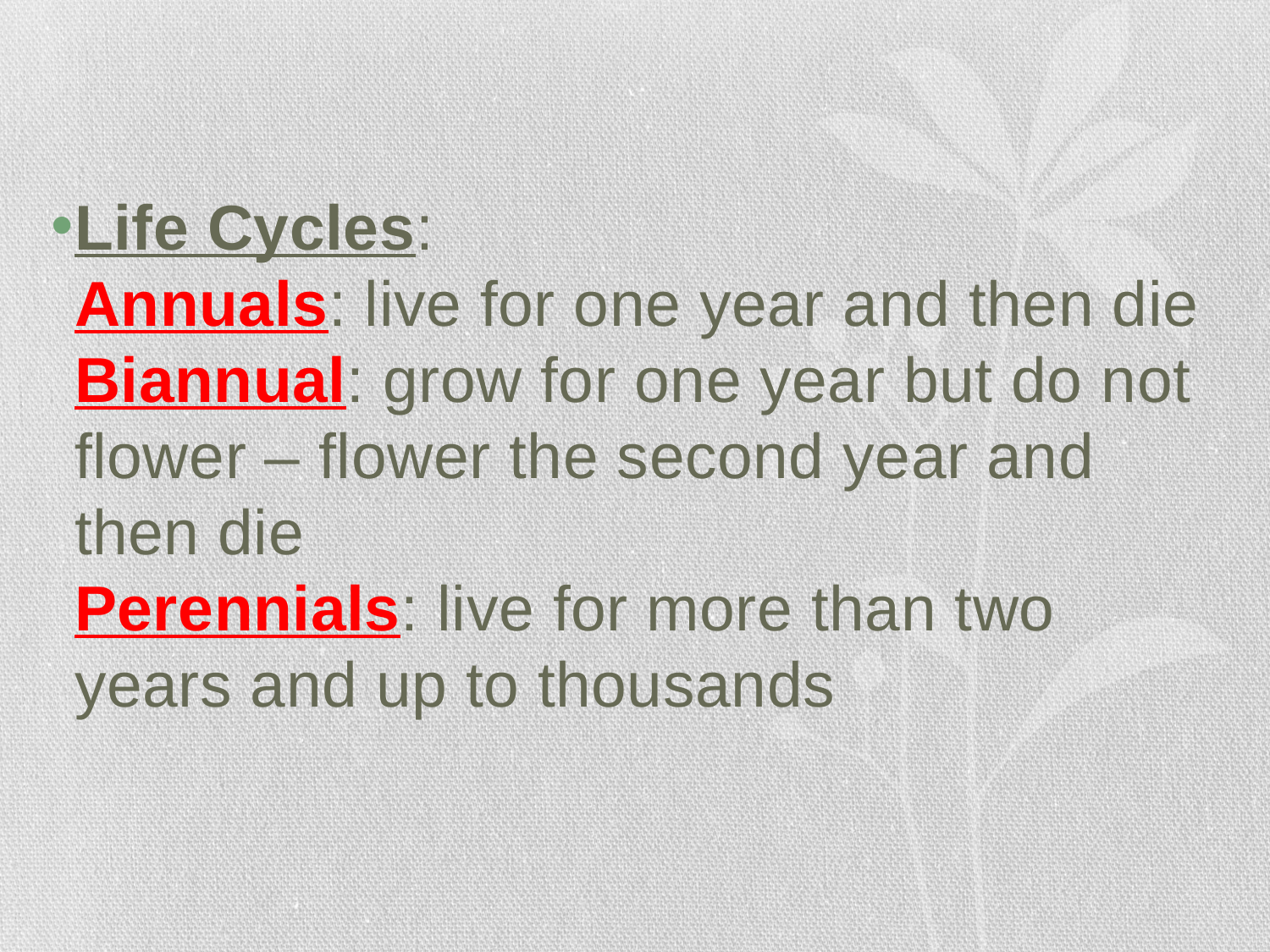

#
Life Cycles:
Annuals: live for one year and then die
Biannual: grow for one year but do not flower – flower the second year and then die
Perennials: live for more than two years and up to thousands